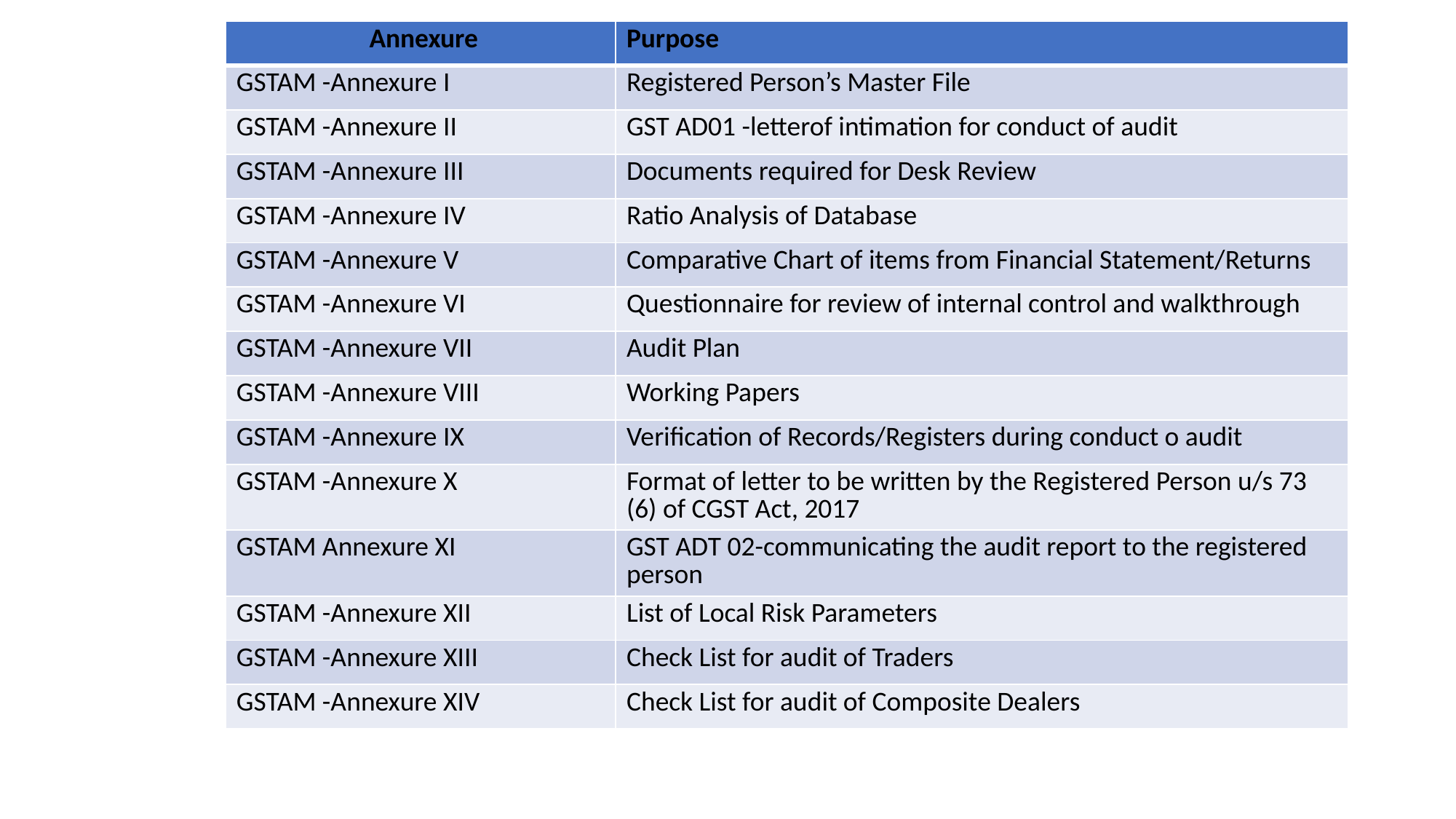

| Annexure | Purpose |
| --- | --- |
| GSTAM -Annexure I | Registered Person’s Master File |
| GSTAM -Annexure II | GST AD01 -letterof intimation for conduct of audit |
| GSTAM -Annexure III | Documents required for Desk Review |
| GSTAM -Annexure IV | Ratio Analysis of Database |
| GSTAM -Annexure V | Comparative Chart of items from Financial Statement/Returns |
| GSTAM -Annexure VI | Questionnaire for review of internal control and walkthrough |
| GSTAM -Annexure VII | Audit Plan |
| GSTAM -Annexure VIII | Working Papers |
| GSTAM -Annexure IX | Verification of Records/Registers during conduct o audit |
| GSTAM -Annexure X | Format of letter to be written by the Registered Person u/s 73 (6) of CGST Act, 2017 |
| GSTAM Annexure XI | GST ADT 02-communicating the audit report to the registered person |
| GSTAM -Annexure XII | List of Local Risk Parameters |
| GSTAM -Annexure XIII | Check List for audit of Traders |
| GSTAM -Annexure XIV | Check List for audit of Composite Dealers |